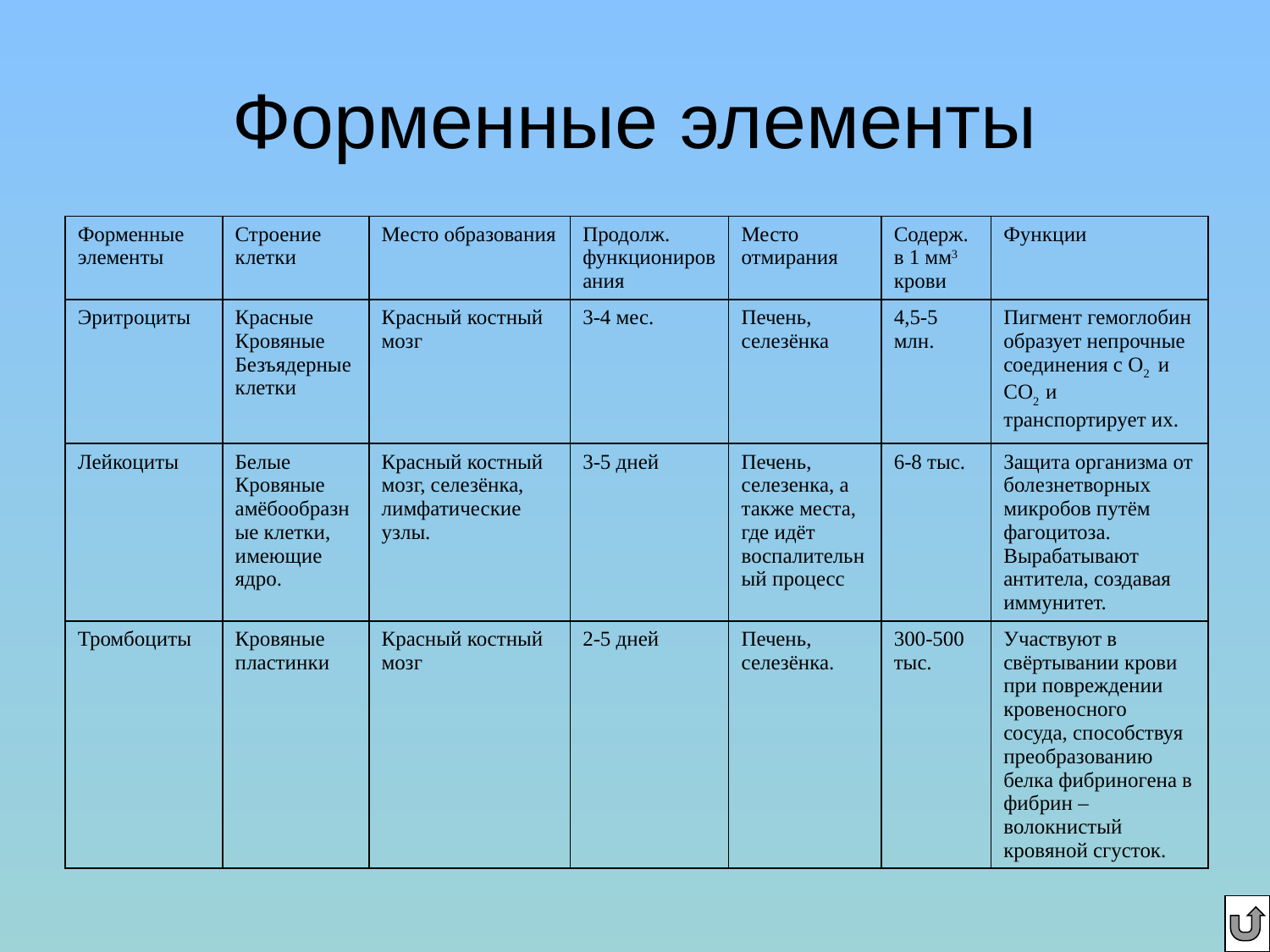

# Форменные элементы
| Форменные элементы | Строение клетки | Место образования | Продолж. функционирования | Место отмирания | Содерж. в 1 мм3 крови | Функции |
| --- | --- | --- | --- | --- | --- | --- |
| Эритроциты | Красные Кровяные Безъядерные клетки | Красный костный мозг | 3-4 мес. | Печень, селезёнка | 4,5-5 млн. | Пигмент гемоглобин образует непрочные соединения с О2 и СО2 и транспортирует их. |
| Лейкоциты | Белые Кровяные амёбообразные клетки, имеющие ядро. | Красный костный мозг, селезёнка, лимфатические узлы. | 3-5 дней | Печень, селезенка, а также места, где идёт воспалительный процесс | 6-8 тыс. | Защита организма от болезнетворных микробов путём фагоцитоза. Вырабатывают антитела, создавая иммунитет. |
| Тромбоциты | Кровяные пластинки | Красный костный мозг | 2-5 дней | Печень, селезёнка. | 300-500 тыс. | Участвуют в свёртывании крови при повреждении кровеносного сосуда, способствуя преобразованию белка фибриногена в фибрин – волокнистый кровяной сгусток. |